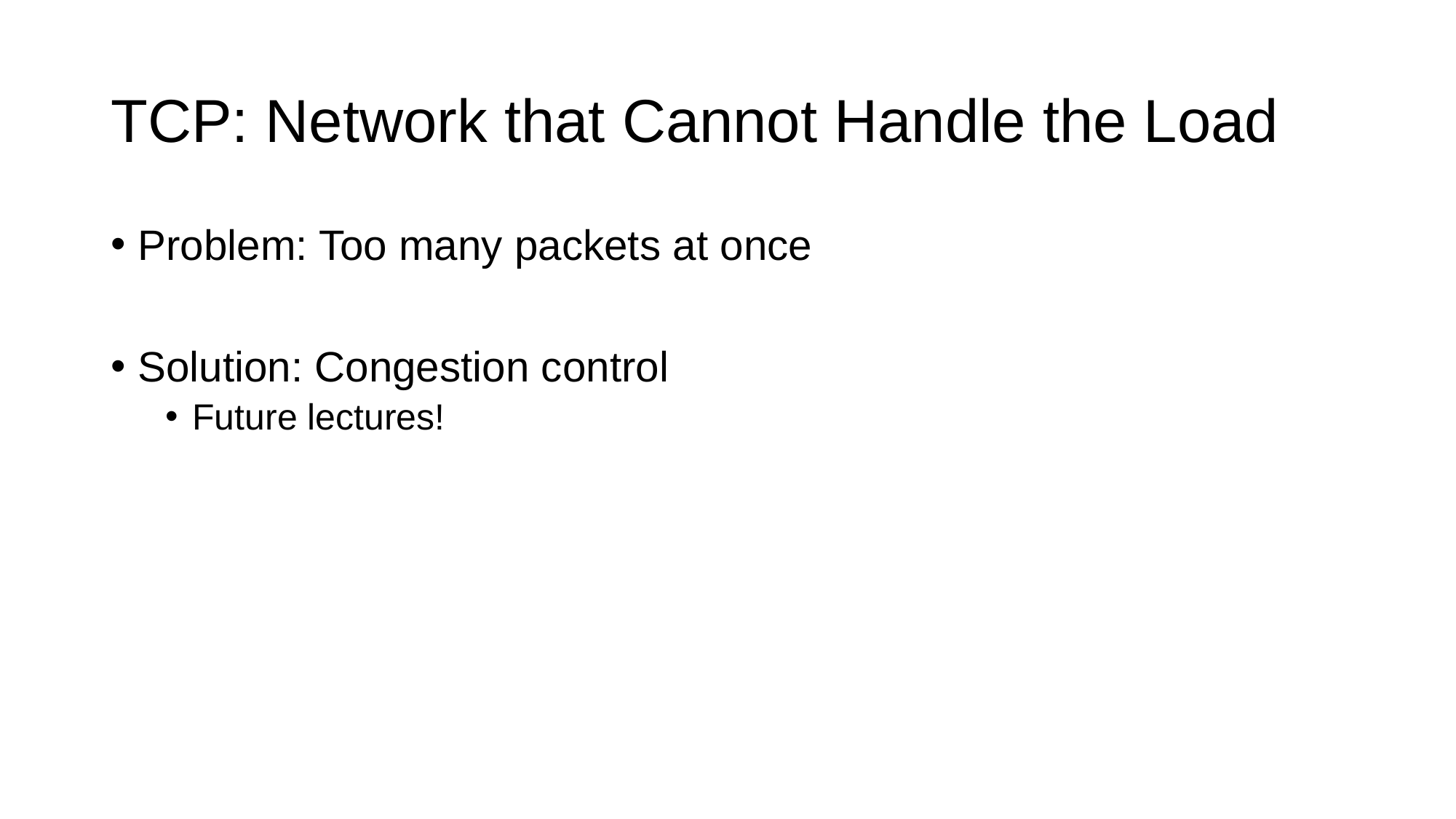

# TCP: Network that Cannot Handle the Load
Problem: Too many packets at once

Solution: Congestion control
Future lectures!